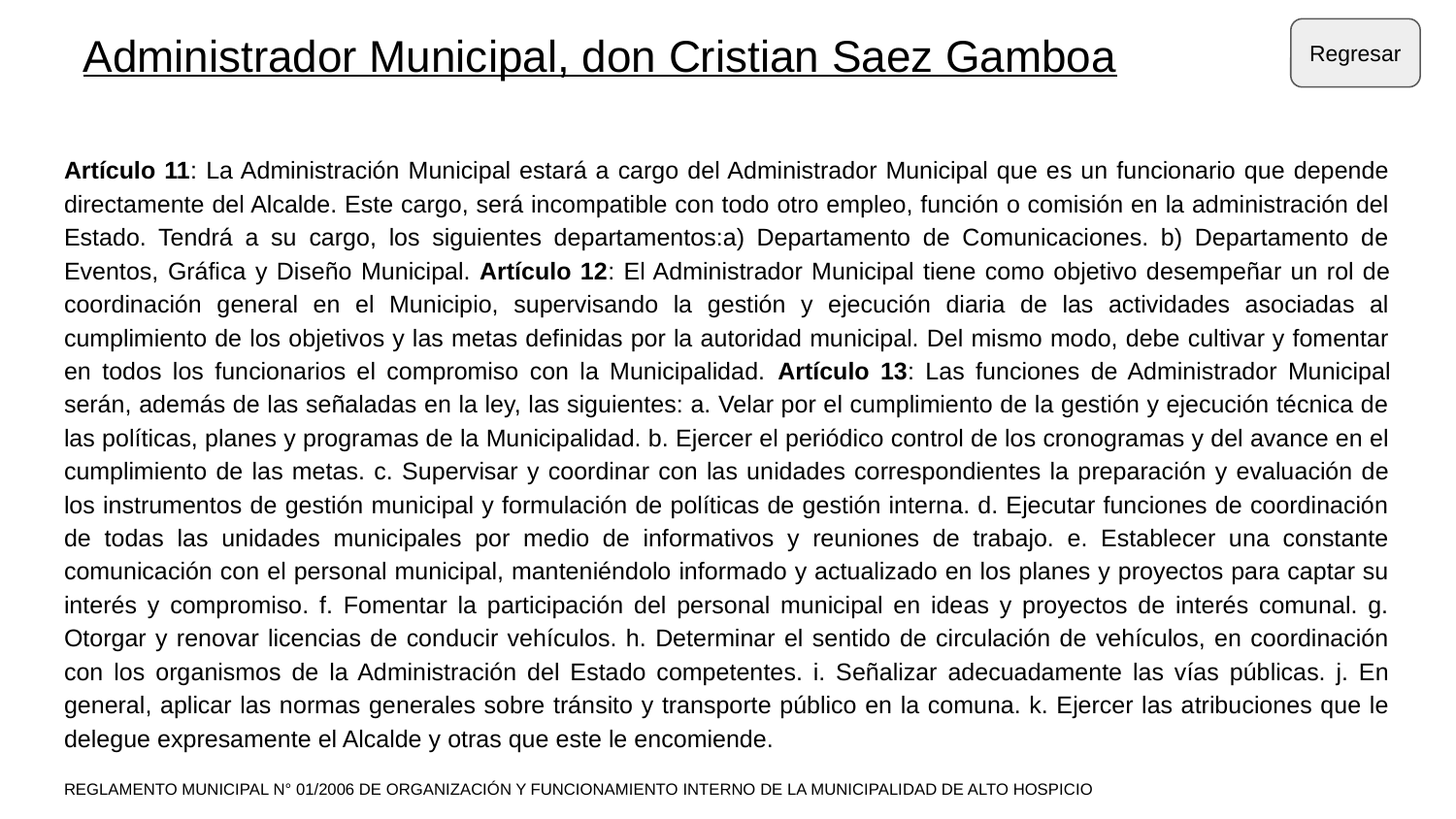

# Administrador Municipal, don Cristian Saez Gamboa
Regresar
Artículo 11: La Administración Municipal estará a cargo del Administrador Municipal que es un funcionario que depende directamente del Alcalde. Este cargo, será incompatible con todo otro empleo, función o comisión en la administración del Estado. Tendrá a su cargo, los siguientes departamentos:a) Departamento de Comunicaciones. b) Departamento de Eventos, Gráfica y Diseño Municipal. Artículo 12: El Administrador Municipal tiene como objetivo desempeñar un rol de coordinación general en el Municipio, supervisando la gestión y ejecución diaria de las actividades asociadas al cumplimiento de los objetivos y las metas definidas por la autoridad municipal. Del mismo modo, debe cultivar y fomentar en todos los funcionarios el compromiso con la Municipalidad. Artículo 13: Las funciones de Administrador Municipal serán, además de las señaladas en la ley, las siguientes: a. Velar por el cumplimiento de la gestión y ejecución técnica de las políticas, planes y programas de la Municipalidad. b. Ejercer el periódico control de los cronogramas y del avance en el cumplimiento de las metas. c. Supervisar y coordinar con las unidades correspondientes la preparación y evaluación de los instrumentos de gestión municipal y formulación de políticas de gestión interna. d. Ejecutar funciones de coordinación de todas las unidades municipales por medio de informativos y reuniones de trabajo. e. Establecer una constante comunicación con el personal municipal, manteniéndolo informado y actualizado en los planes y proyectos para captar su interés y compromiso. f. Fomentar la participación del personal municipal en ideas y proyectos de interés comunal. g. Otorgar y renovar licencias de conducir vehículos. h. Determinar el sentido de circulación de vehículos, en coordinación con los organismos de la Administración del Estado competentes. i. Señalizar adecuadamente las vías públicas. j. En general, aplicar las normas generales sobre tránsito y transporte público en la comuna. k. Ejercer las atribuciones que le delegue expresamente el Alcalde y otras que este le encomiende.
REGLAMENTO MUNICIPAL N° 01/2006 DE ORGANIZACIÓN Y FUNCIONAMIENTO INTERNO DE LA MUNICIPALIDAD DE ALTO HOSPICIO